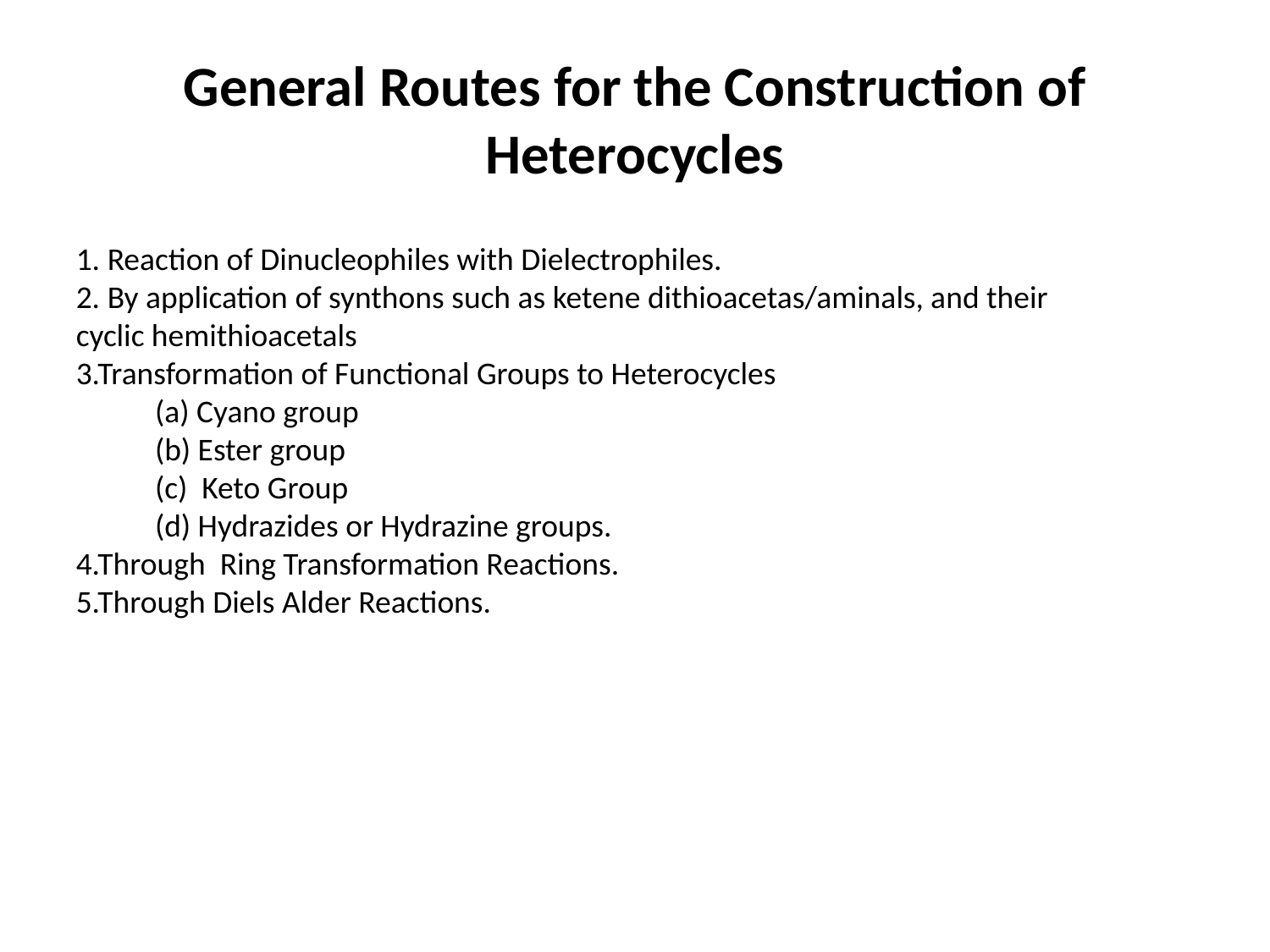

# General Routes for the Construction of Heterocycles
1. Reaction of Dinucleophiles with Dielectrophiles.
2. By application of synthons such as ketene dithioacetas/aminals, and their      cyclic hemithioacetals
3.Transformation of Functional Groups to Heterocycles
           (a) Cyano group
           (b) Ester group
           (c)  Keto Group
           (d) Hydrazides or Hydrazine groups.
4.Through  Ring Transformation Reactions.
5.Through Diels Alder Reactions.